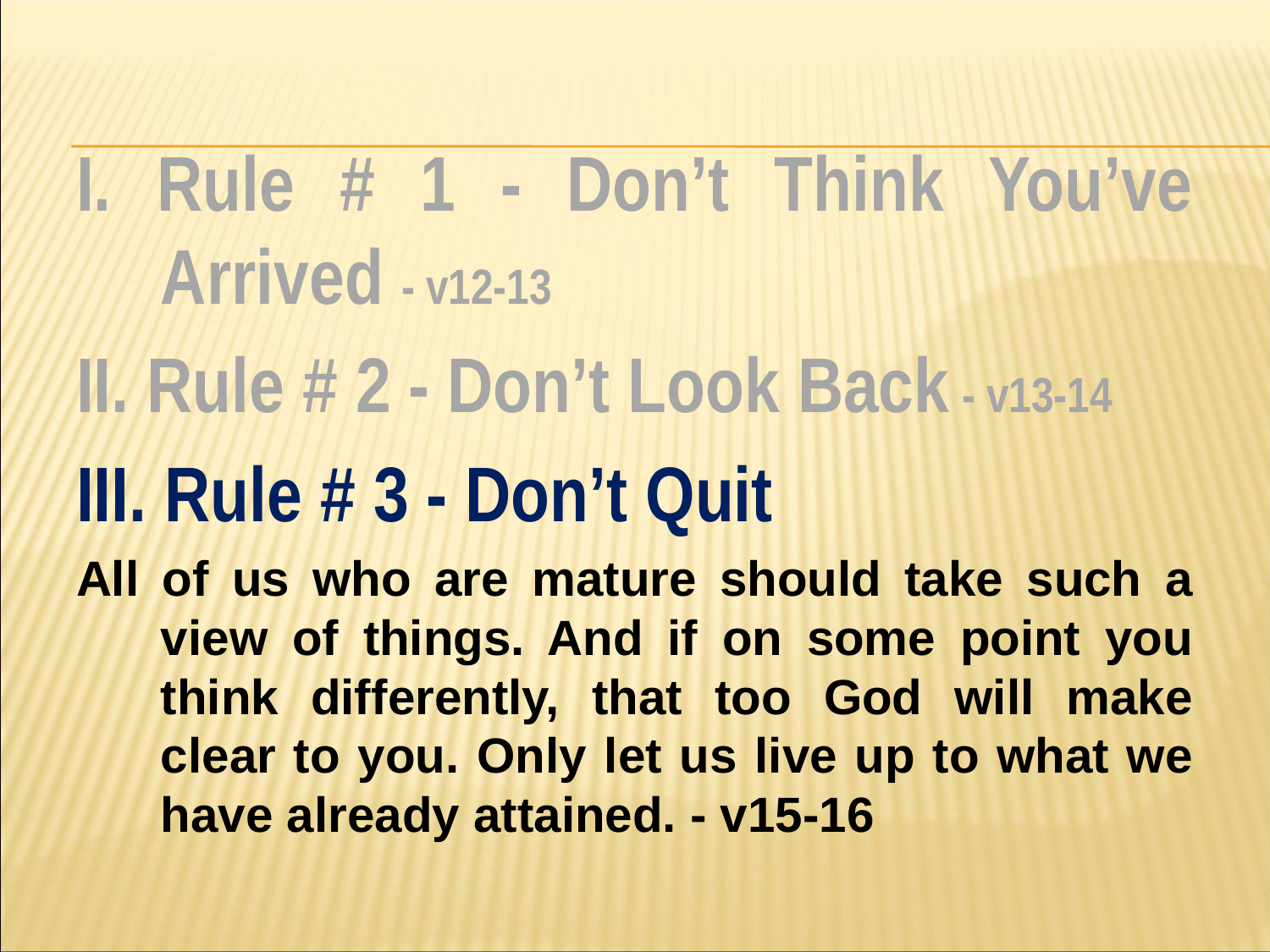

#
I. Rule # 1 - Don’t Think You’ve Arrived - v12-13
II. Rule # 2 - Don’t Look Back - v13-14
III. Rule # 3 - Don’t Quit
All of us who are mature should take such a view of things. And if on some point you think differently, that too God will make clear to you. Only let us live up to what we have already attained. - v15-16